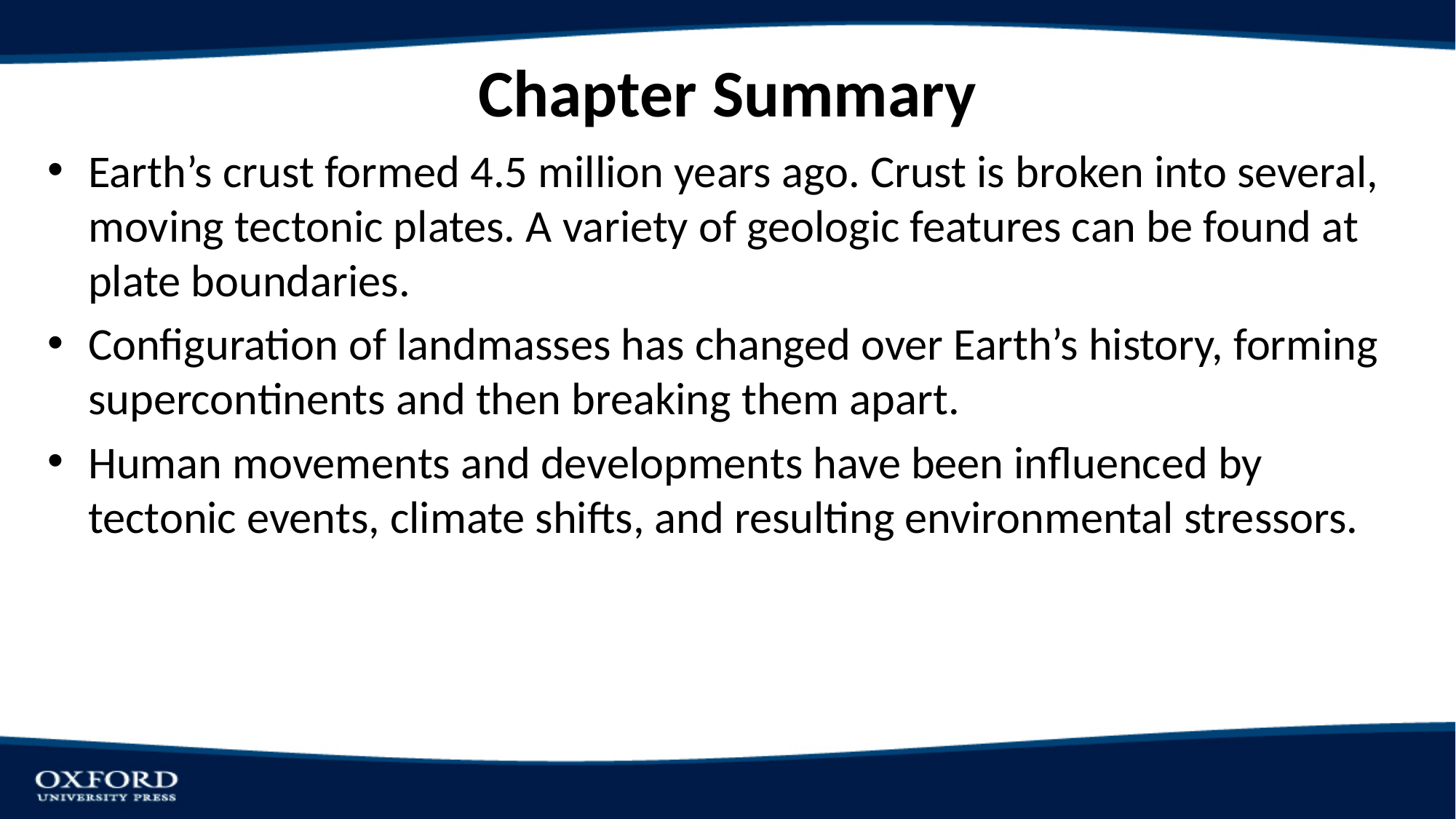

# Chapter Summary
Earth’s crust formed 4.5 million years ago. Crust is broken into several, moving tectonic plates. A variety of geologic features can be found at plate boundaries.
Configuration of landmasses has changed over Earth’s history, forming supercontinents and then breaking them apart.
Human movements and developments have been influenced by tectonic events, climate shifts, and resulting environmental stressors.